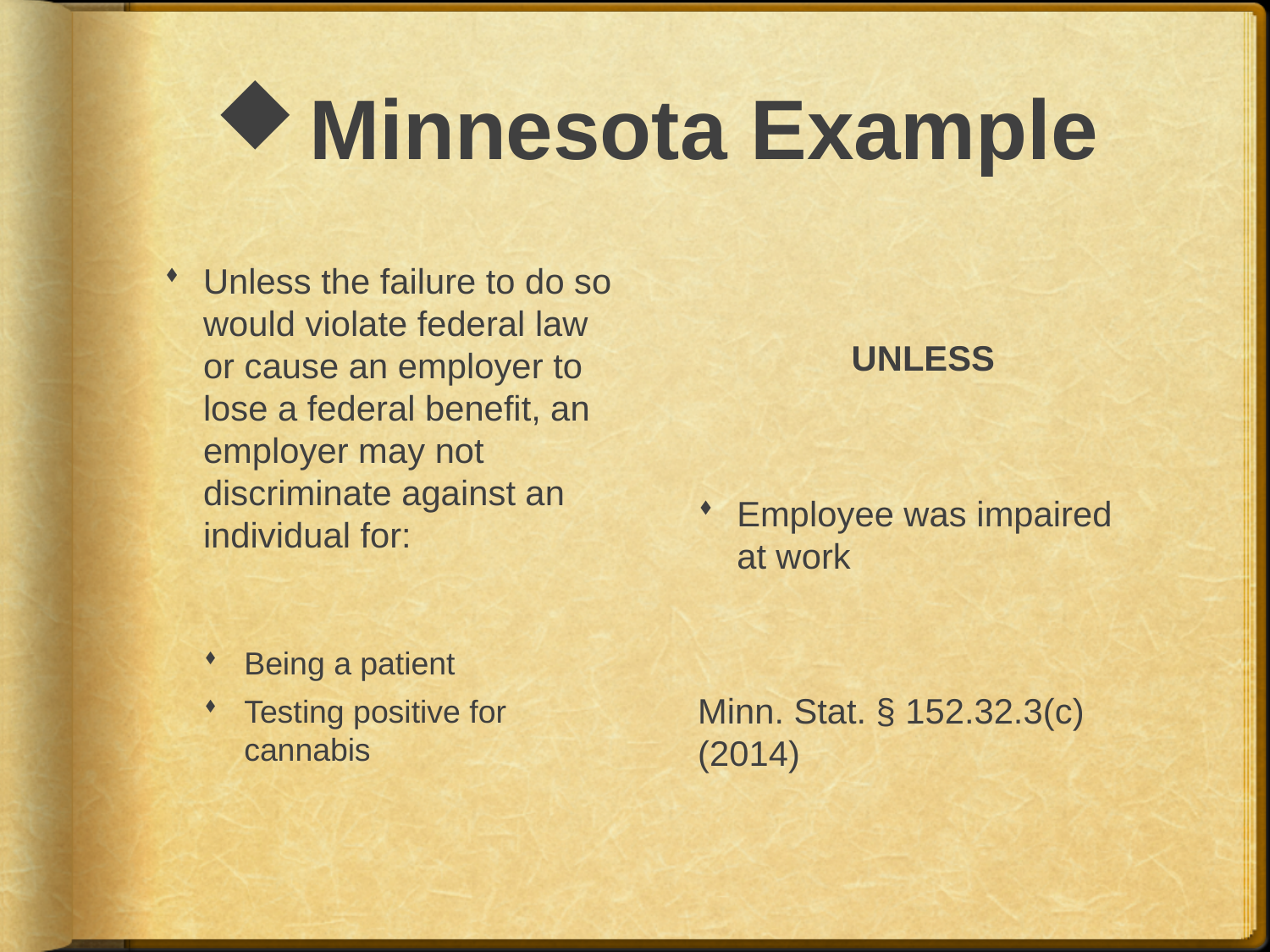

# Minnesota Example
Unless the failure to do so would violate federal law or cause an employer to lose a federal benefit, an employer may not discriminate against an individual for:

Being a patient
Testing positive for cannabis

UNLESS

Employee was impaired at work

Minn. Stat. § 152.32.3(c) (2014)